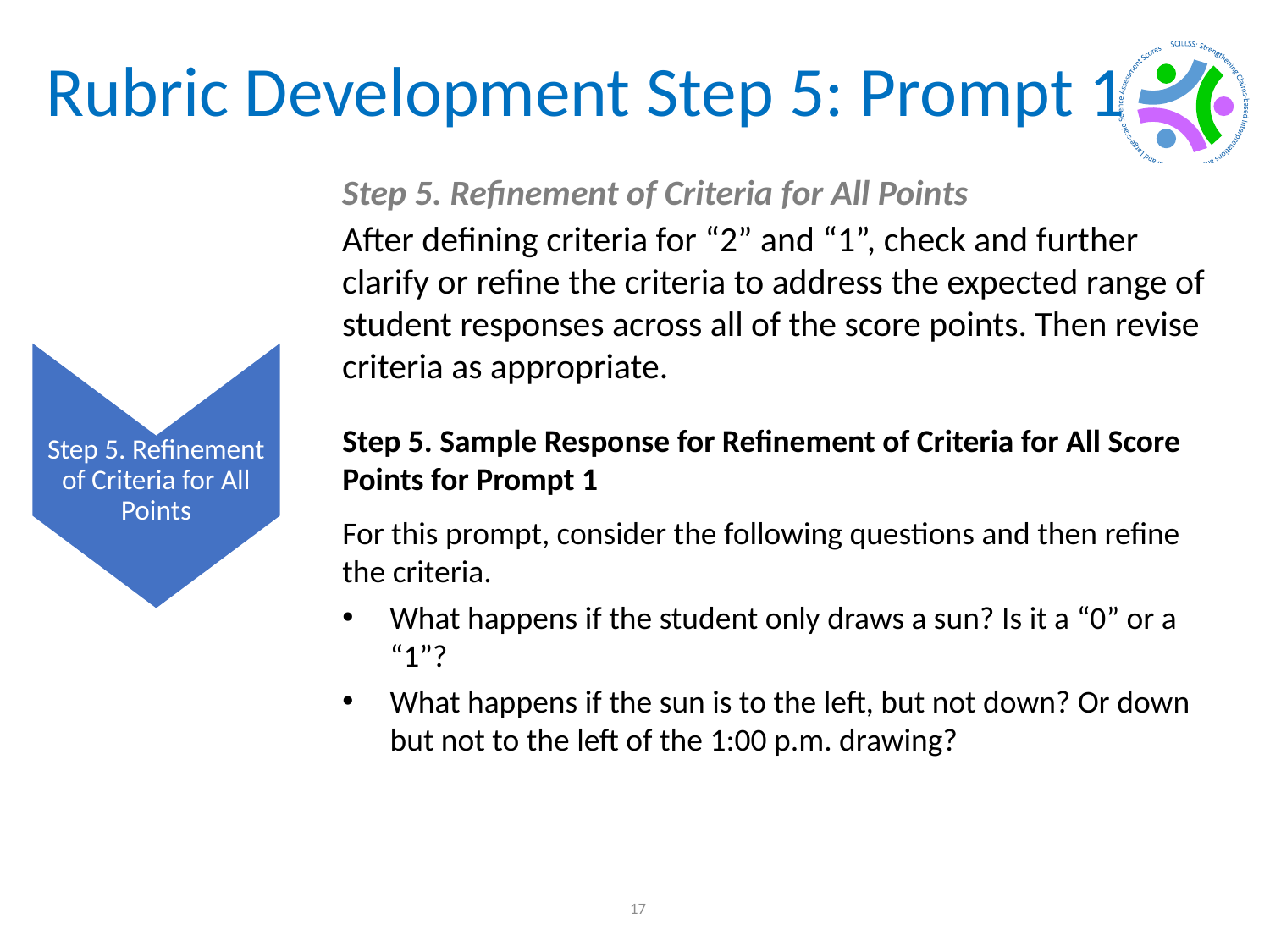

# Rubric Development Step 5: Prompt 1
Step 5. Refinement of Criteria for All Points
After defining criteria for “2” and “1”, check and further clarify or refine the criteria to address the expected range of student responses across all of the score points. Then revise criteria as appropriate.

Step 5. Refinement of Criteria for All Points
Step 5. Sample Response for Refinement of Criteria for All Score Points for Prompt 1
For this prompt, consider the following questions and then refine the criteria.
What happens if the student only draws a sun? Is it a “0” or a “1”?
What happens if the sun is to the left, but not down? Or down but not to the left of the 1:00 p.m. drawing?